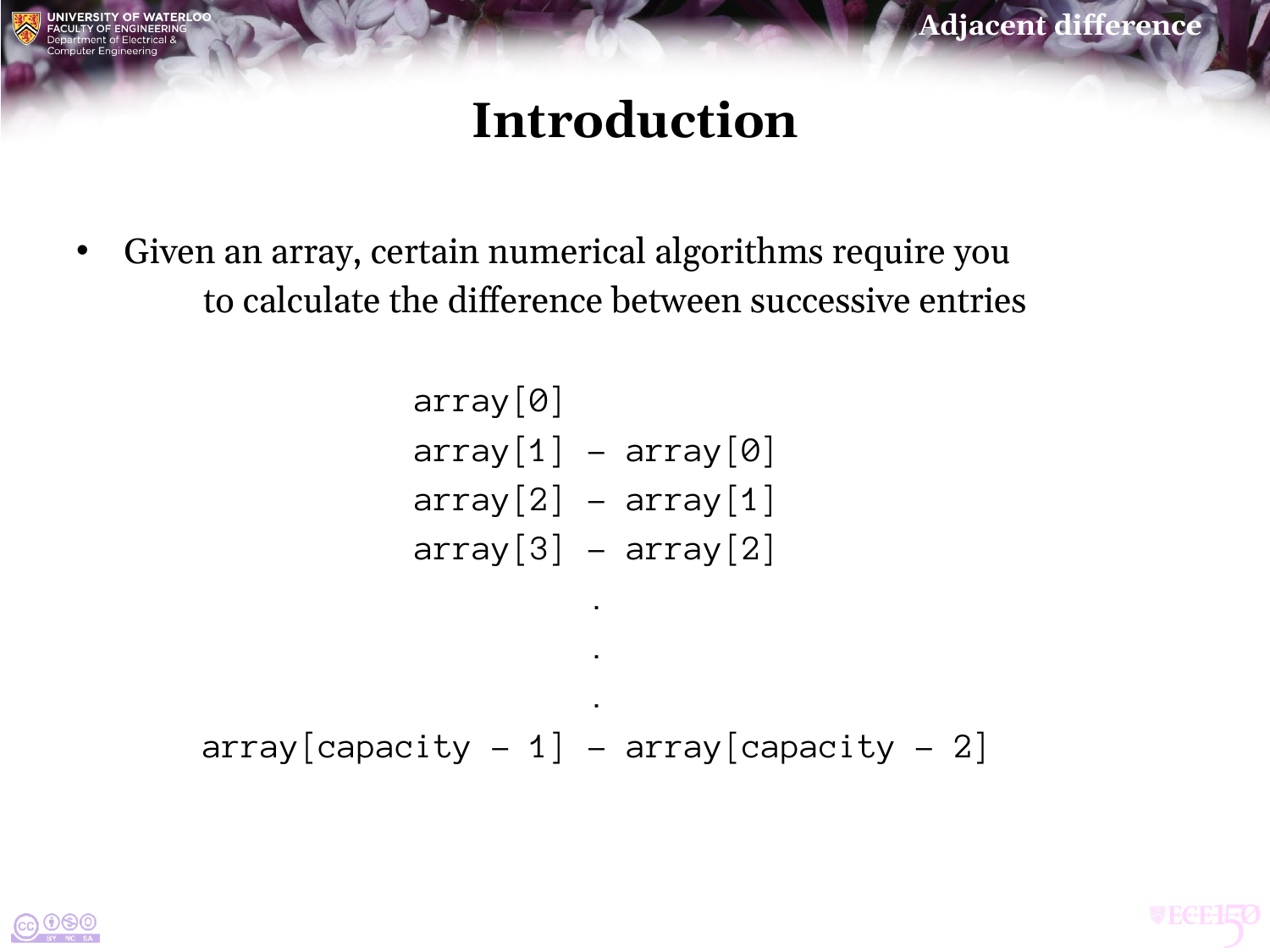

# Introduction
Given an array, certain numerical algorithms require you
	to calculate the difference between successive entries

	           array[0]
	           array[1] - array[0]
	           array[2] - array[1]
	           array[3] - array[2]
 	                    .
 	                    .
 	                    .
	array[capacity - 1] - array[capacity - 2]